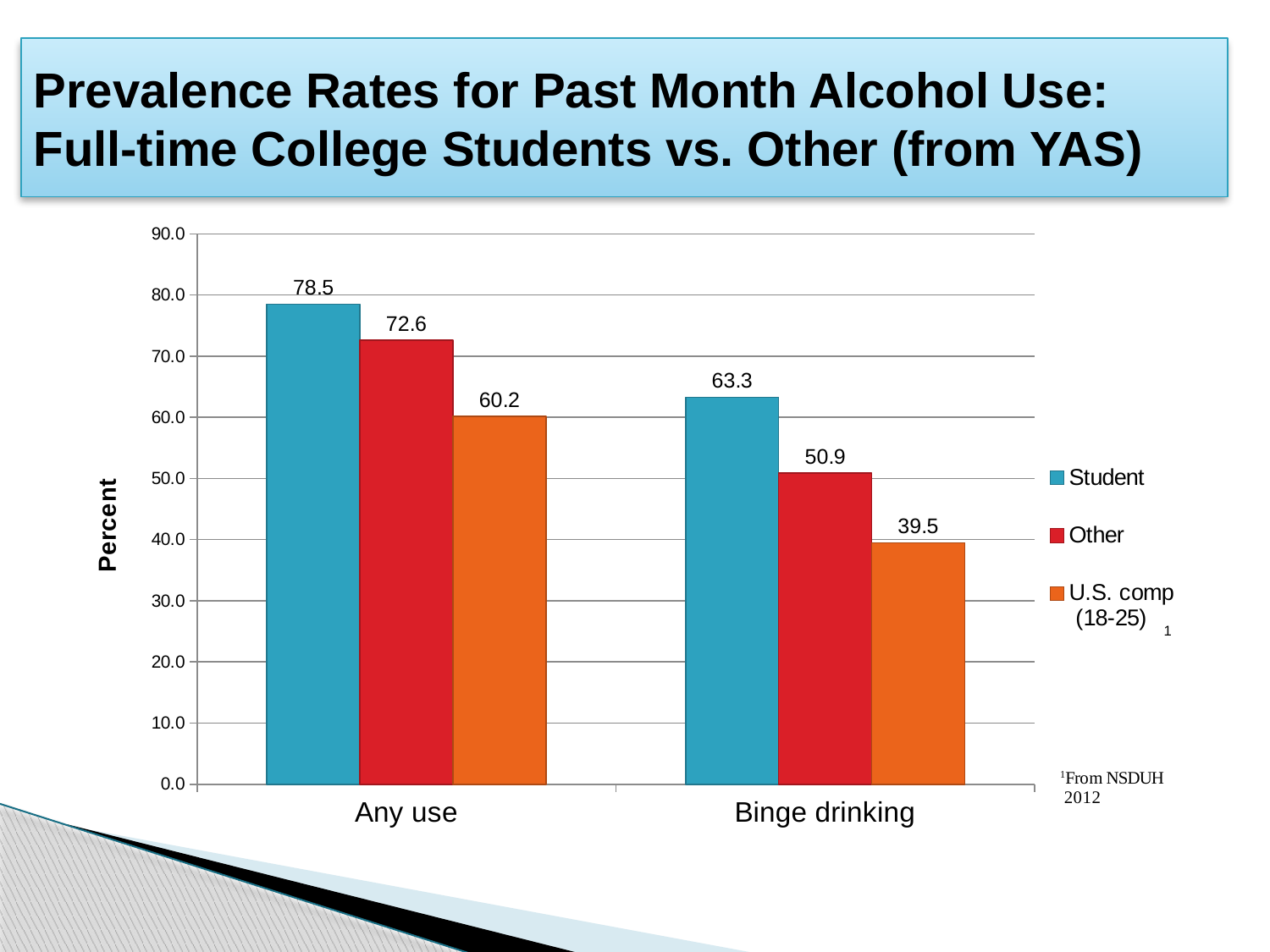

# Prevalence Rates for Past Month Alcohol Use: Full-time College Students vs. Other (from YAS)

### Chart

| Category | Student | Other | U.S. comp
 (18-25) |
|---|---|---|---|
| Any use | 78.5 | 72.6 | 60.2 |
| Binge drinking | 63.3 | 50.9 | 39.5 |
1